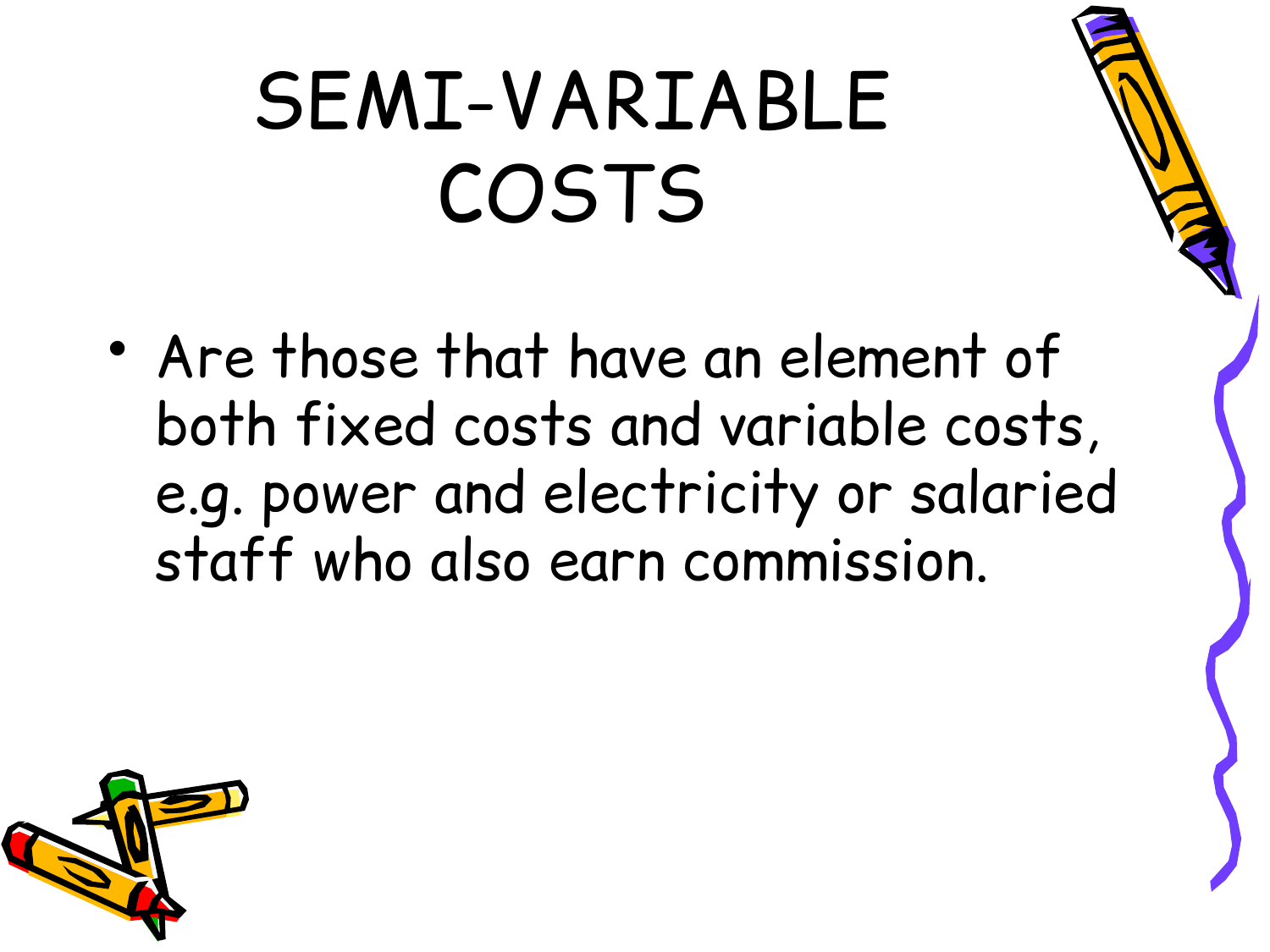

# SEMI-VARIABLE COSTS
Are those that have an element of both fixed costs and variable costs, e.g. power and electricity or salaried staff who also earn commission.